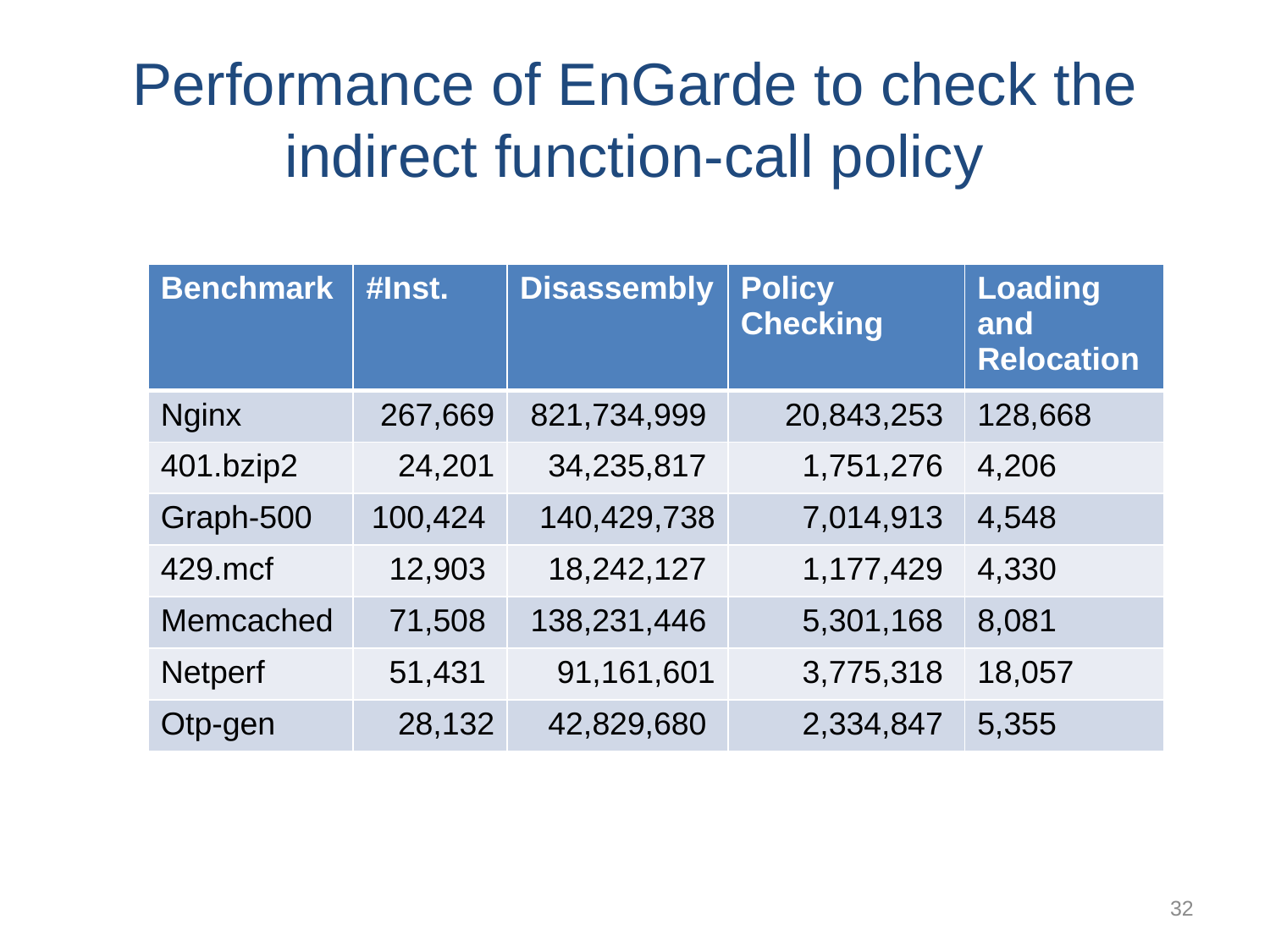

# Performance of EnGarde to check the indirect function-call policy
| Benchmark | #Inst. | Disassembly | Policy Checking | Loading and Relocation |
| --- | --- | --- | --- | --- |
| Nginx | 267,669 | 821,734,999 | 20,843,253 | 128,668 |
| 401.bzip2 | 24,201 | 34,235,817 | 1,751,276 | 4,206 |
| Graph-500 | 100,424 | 140,429,738 | 7,014,913 | 4,548 |
| 429.mcf | 12,903 | 18,242,127 | 1,177,429 | 4,330 |
| Memcached | 71,508 | 138,231,446 | 5,301,168 | 8,081 |
| Netperf | 51,431 | 91,161,601 | 3,775,318 | 18,057 |
| Otp-gen | 28,132 | 42,829,680 | 2,334,847 | 5,355 |
32